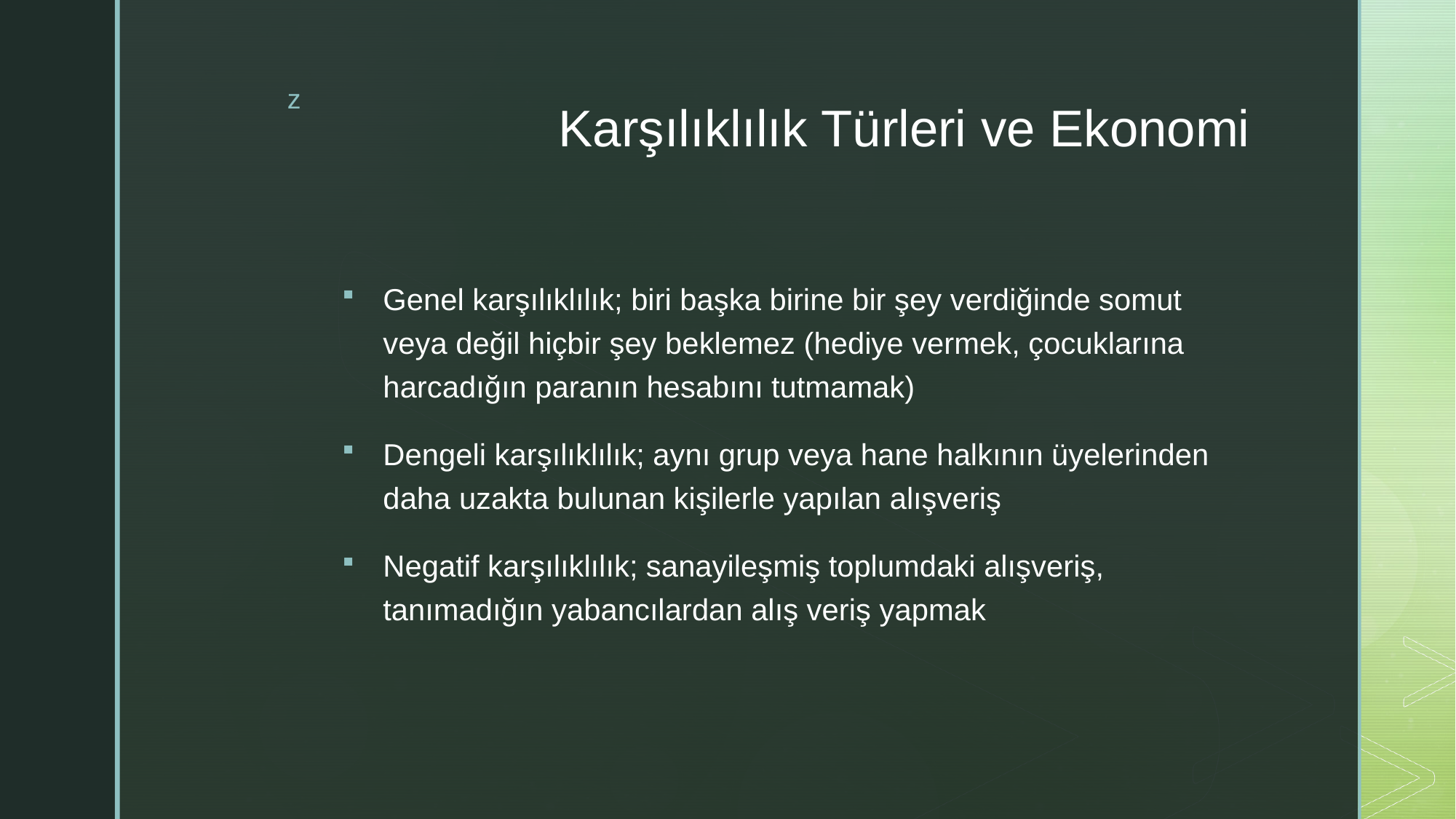

# Karşılıklılık Türleri ve Ekonomi
Genel karşılıklılık; biri başka birine bir şey verdiğinde somut veya değil hiçbir şey beklemez (hediye vermek, çocuklarına harcadığın paranın hesabını tutmamak)
Dengeli karşılıklılık; aynı grup veya hane halkının üyelerinden daha uzakta bulunan kişilerle yapılan alışveriş
Negatif karşılıklılık; sanayileşmiş toplumdaki alışveriş, tanımadığın yabancılardan alış veriş yapmak